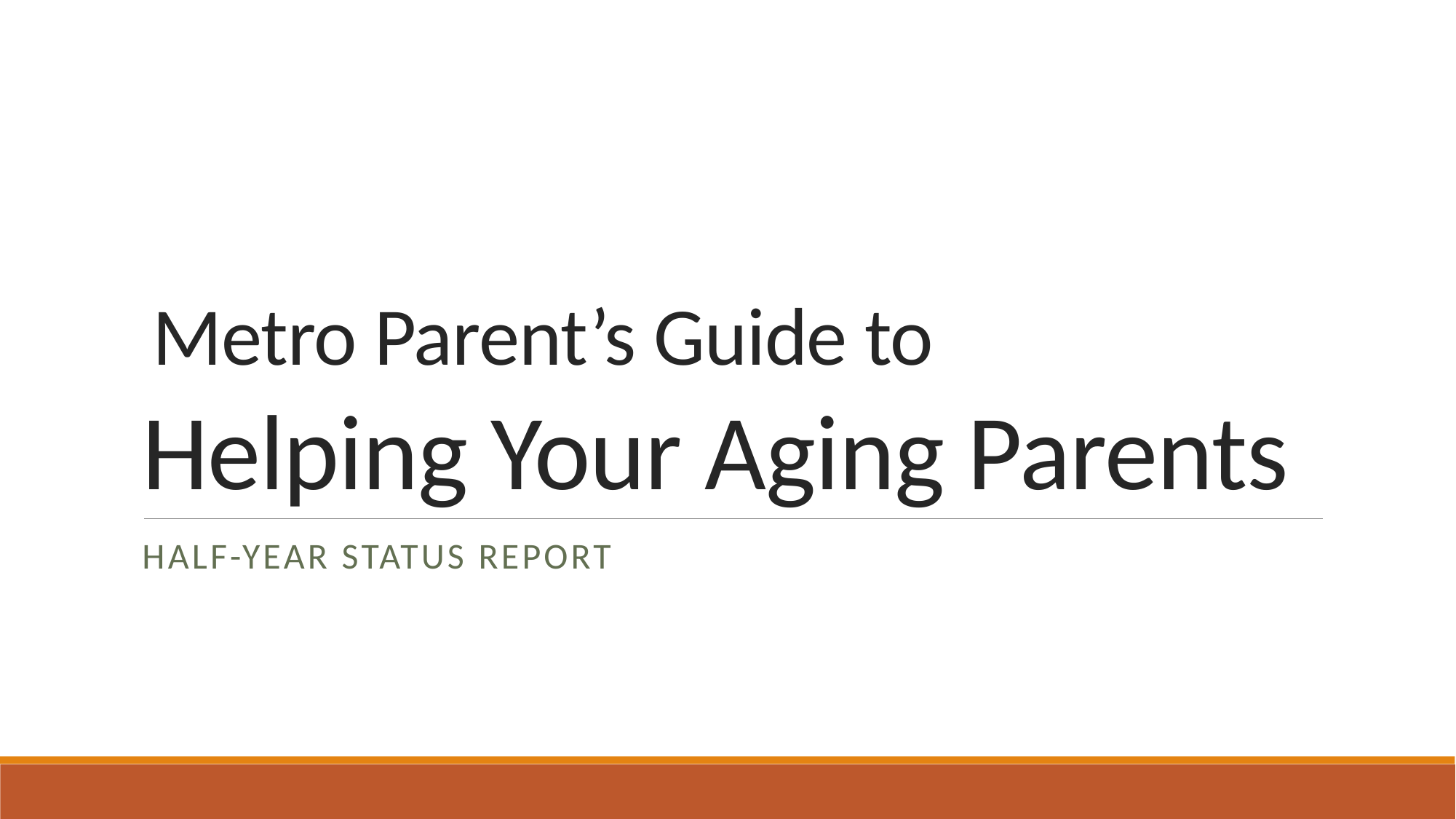

Metro Parent’s Guide to
# Helping Your Aging Parents
Half-year Status report